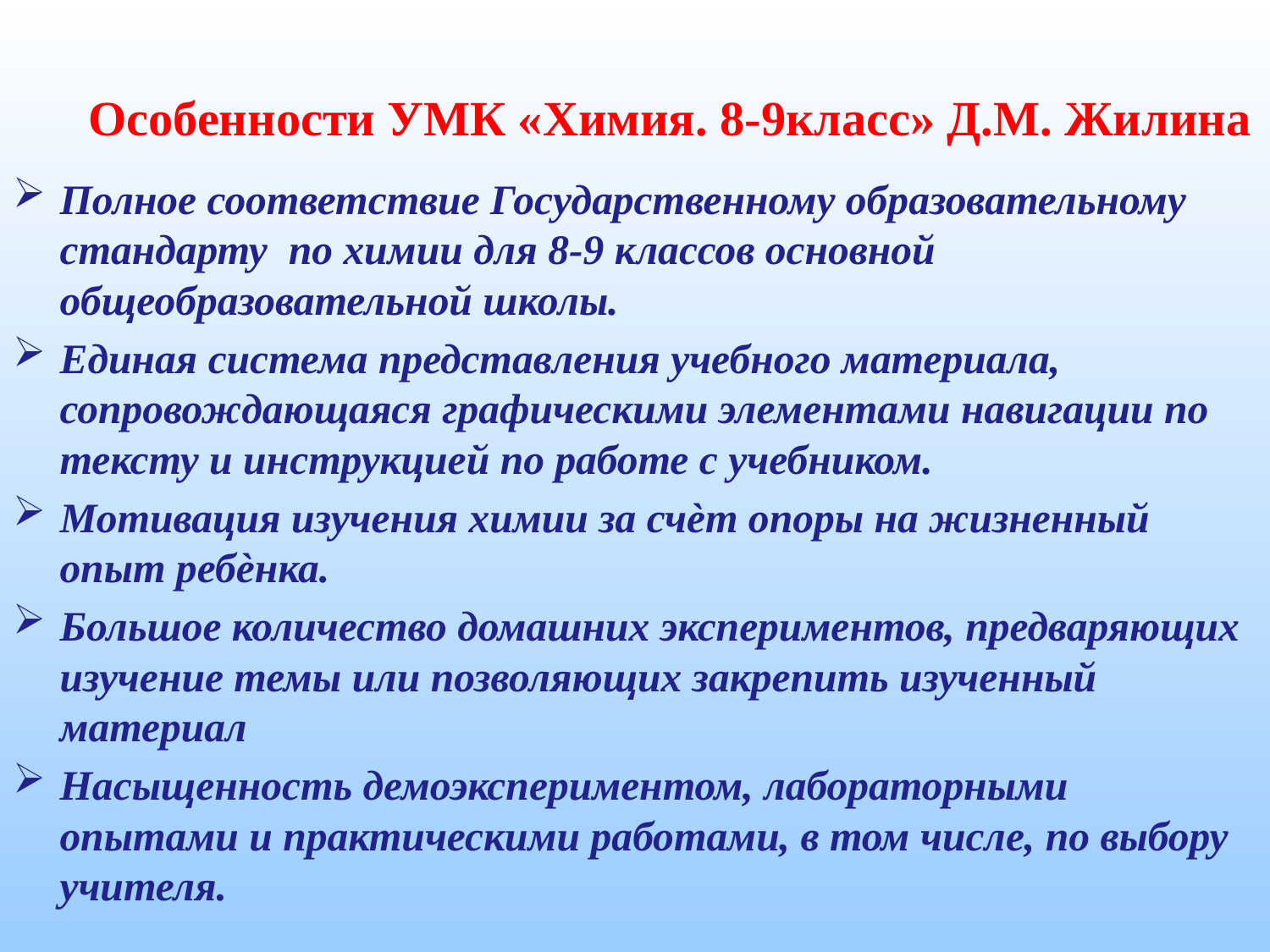

# Особенности УМК «Химия. 8-9класс» Д.М. Жилина
Полное соответствие Государственному образовательному стандарту  по химии для 8-9 классов основной общеобразовательной школы.
Единая система представления учебного материала, сопровождающаяся графическими элементами навигации по тексту и инструкцией по работе с учебником.
Мотивация изучения химии за счѐт опоры на жизненный опыт ребѐнка.
Большое количество домашних экспериментов, предваряющих изучение темы или позволяющих закрепить изученный материал
Насыщенность демоэкспериментом, лабораторными опытами и практическими работами, в том числе, по выбору учителя.